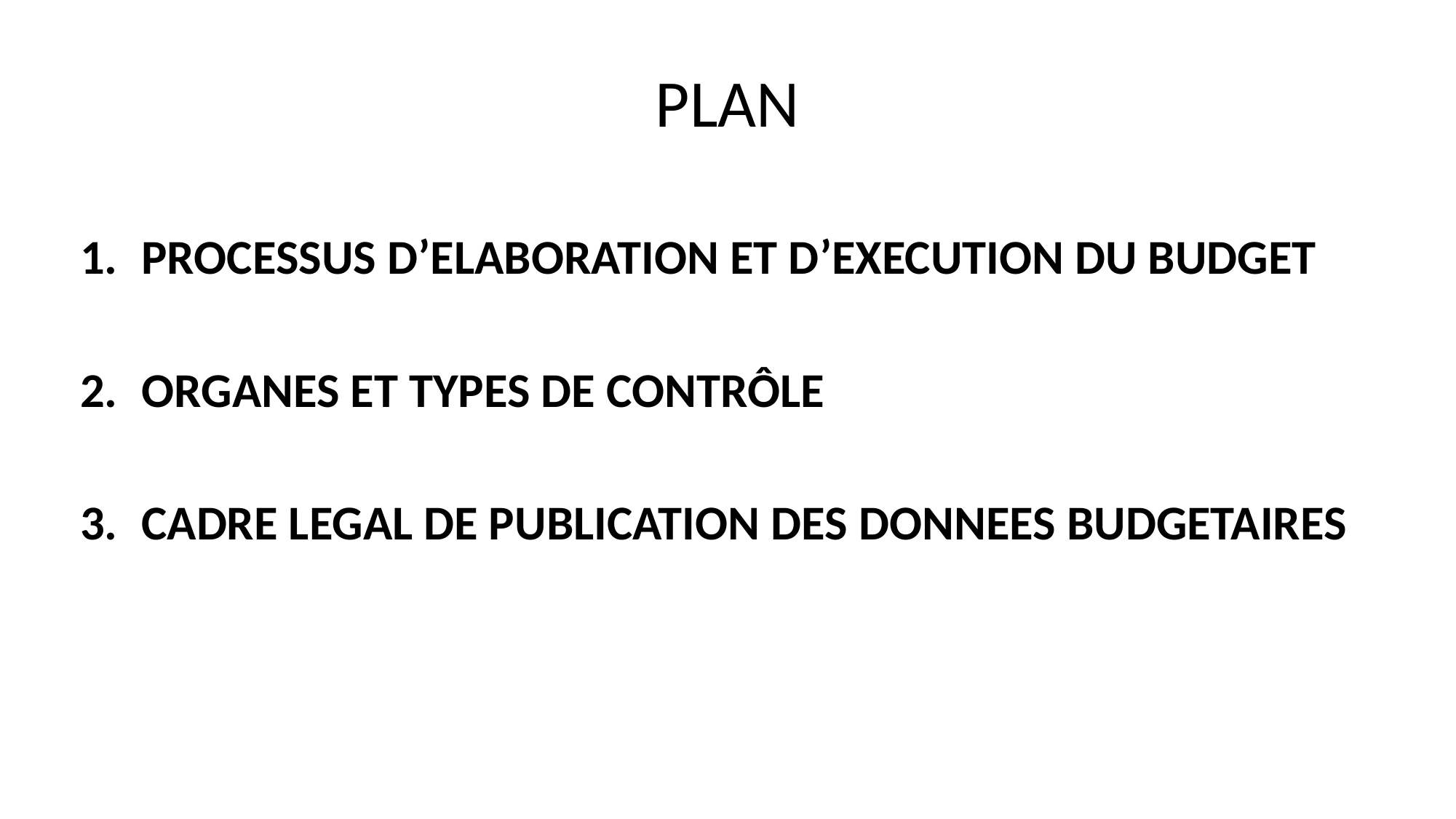

# PLAN
PROCESSUS D’ELABORATION ET D’EXECUTION DU BUDGET
ORGANES ET TYPES DE CONTRÔLE
CADRE LEGAL DE PUBLICATION DES DONNEES BUDGETAIRES